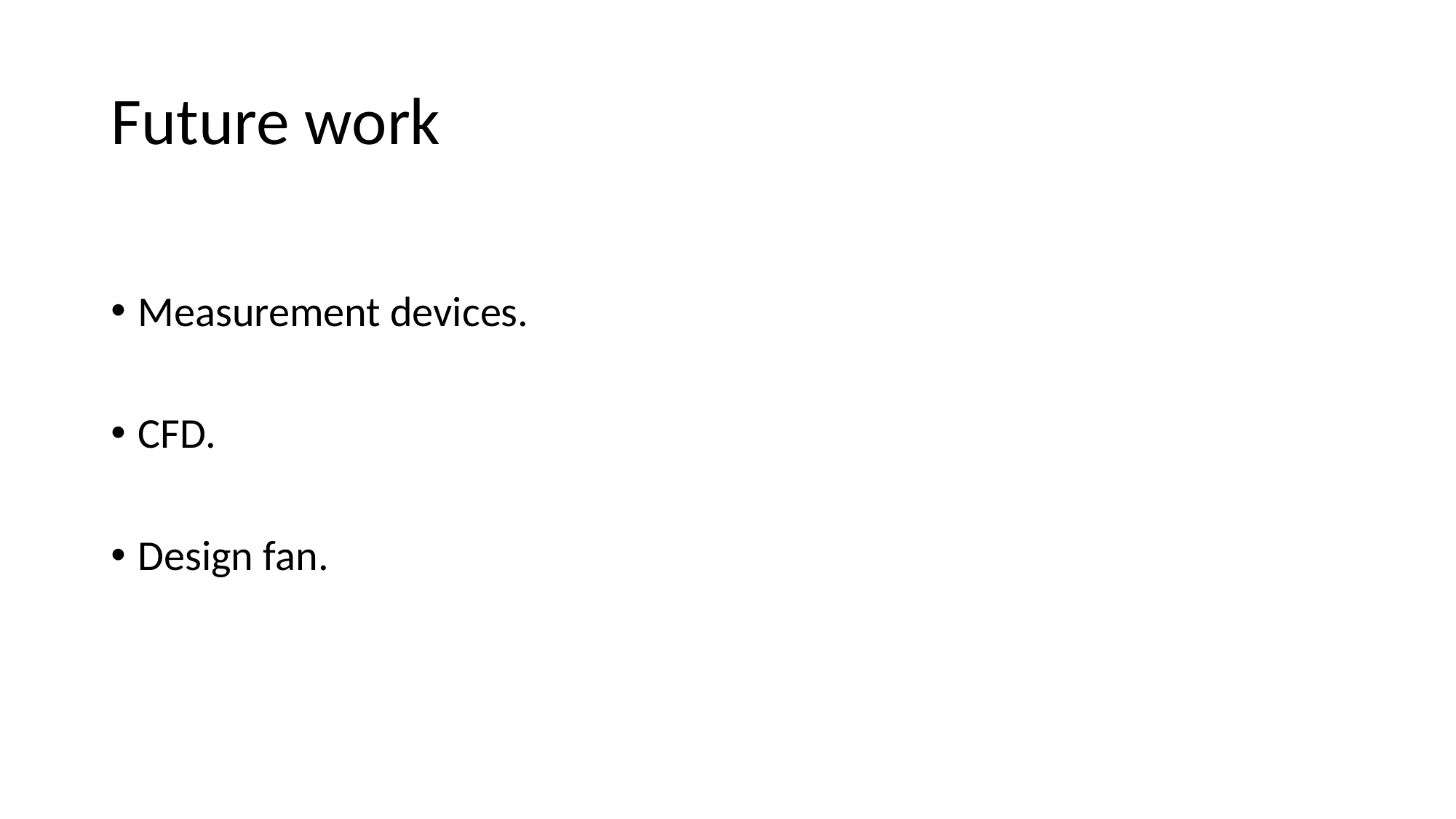

# Future work

Measurement devices.

CFD.

Design fan.